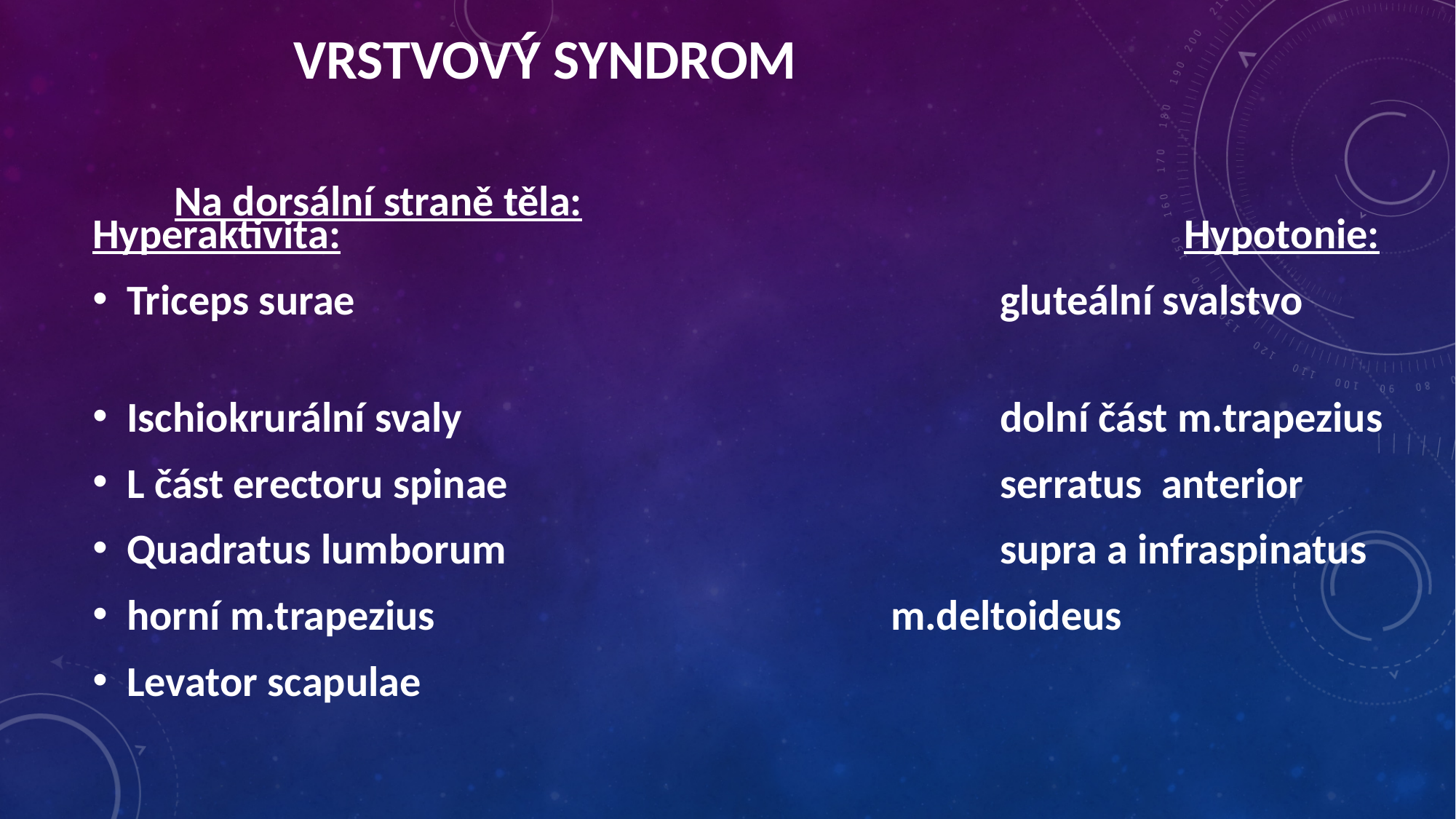

Vrstvový syndrom

Hyperaktivita:								Hypotonie:
Triceps surae						gluteální svalstvo
Ischiokrurální svaly					dolní část m.trapezius
L část erectoru spinae					serratus  anterior
Quadratus lumborum					supra a infraspinatus
horní m.trapezius					m.deltoideus
Levator scapulae
Na dorsální straně těla: